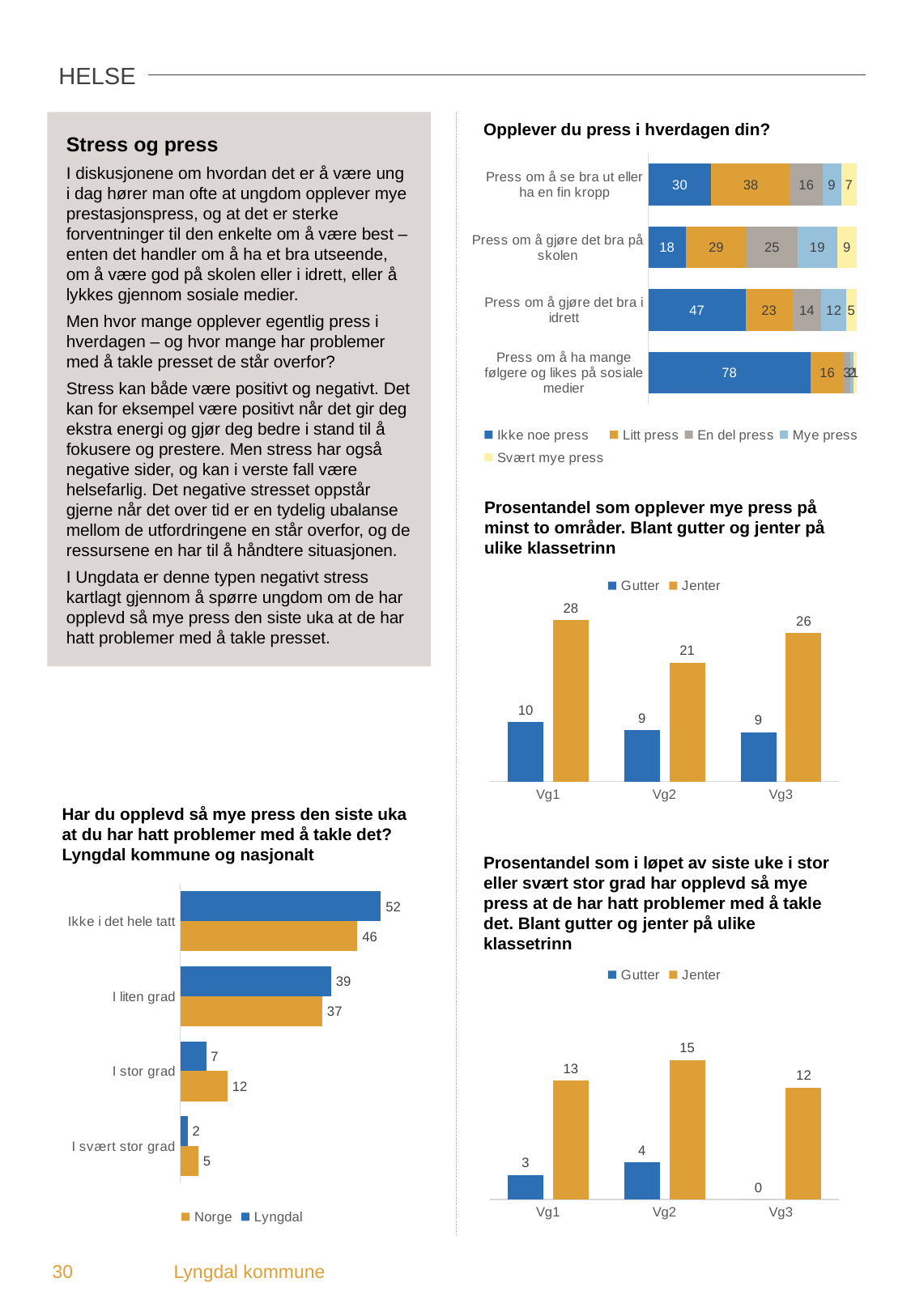

HELSE
Stress og press
I diskusjonene om hvordan det er å være ung i dag hører man ofte at ungdom opplever mye prestasjonspress, og at det er sterke forventninger til den enkelte om å være best – enten det handler om å ha et bra utseende, om å være god på skolen eller i idrett, eller å lykkes gjennom sosiale medier.
Men hvor mange opplever egentlig press i hverdagen – og hvor mange har problemer med å takle presset de står overfor?
Stress kan både være positivt og negativt. Det kan for eksempel være positivt når det gir deg ekstra energi og gjør deg bedre i stand til å fokusere og prestere. Men stress har også negative sider, og kan i verste fall være helsefarlig. Det negative stresset oppstår gjerne når det over tid er en tydelig ubalanse mellom de utfordringene en står overfor, og de ressursene en har til å håndtere situasjonen.
I Ungdata er denne typen negativt stress kartlagt gjennom å spørre ungdom om de har opplevd så mye press den siste uka at de har hatt problemer med å takle presset.
Opplever du press i hverdagen din?

### Chart

| Category | Ikke noe press | Litt press | En del press | Mye press | Svært mye press |
|---|---|---|---|---|---|
| Press om å se bra ut eller ha en fin kropp | 30.28 | 37.89 | 15.57 | 8.82 | 7.44 |
| Press om å gjøre det bra på skolen | 18.02 | 29.12 | 24.61 | 18.89 | 9.36 |
| Press om å gjøre det bra i idrett | 46.7 | 22.57 | 13.89 | 11.81 | 5.03 |
| Press om å ha mange følgere og likes på sosiale medier | 77.87 | 16.2 | 2.96 | 1.57 | 1.39 |
Prosentandel som opplever mye press på minst to områder. Blant gutter og jenter på ulike klassetrinn

### Chart

| Category | Gutter | Jenter |
|---|---|---|
| Vg1 | 10.34 | 28.1 |
| Vg2 | 8.91 | 20.69 |
| Vg3 | 8.57 | 25.88 |
Har du opplevd så mye press den siste uka at du har hatt problemer med å takle det? Lyngdal kommune og nasjonalt
Prosentandel som i løpet av siste uke i stor eller svært stor grad har opplevd så mye press at de har hatt problemer med å takle det. Blant gutter og jenter på ulike klassetrinn

### Chart

| Category | Lyngdal | Norge |
|---|---|---|
| Ikke i det hele tatt | 52.15 | 46.08 |
| I liten grad | 39.24 | 36.93 |
| I stor grad | 6.71 | 12.27 |
| I svært stor grad | 1.89 | 4.71 |

### Chart

| Category | Gutter | Jenter |
|---|---|---|
| Vg1 | 2.56 | 12.5 |
| Vg2 | 3.92 | 14.66 |
| Vg3 | 0.0 | 11.76 |
30	Lyngdal kommune